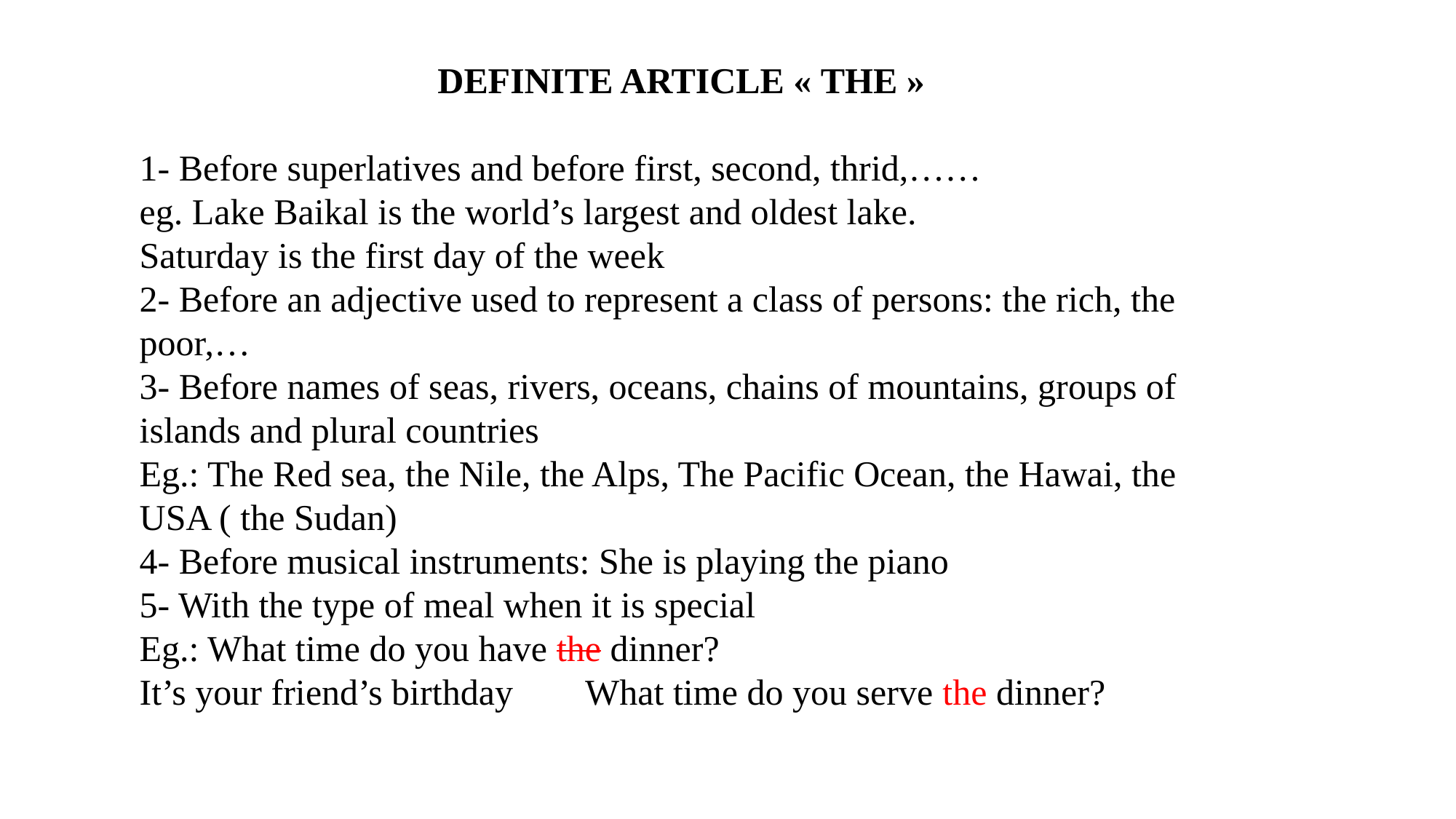

DEFINITE ARTICLE « THE »

1- Before superlatives and before first, second, thrid,……
eg. Lake Baikal is the world’s largest and oldest lake.
Saturday is the first day of the week
2- Before an adjective used to represent a class of persons: the rich, the poor,…
3- Before names of seas, rivers, oceans, chains of mountains, groups of islands and plural countries
Eg.: The Red sea, the Nile, the Alps, The Pacific Ocean, the Hawai, the USA ( the Sudan)
4- Before musical instruments: She is playing the piano
5- With the type of meal when it is special
Eg.: What time do you have the dinner?
It’s your friend’s birthday        What time do you serve the dinner?